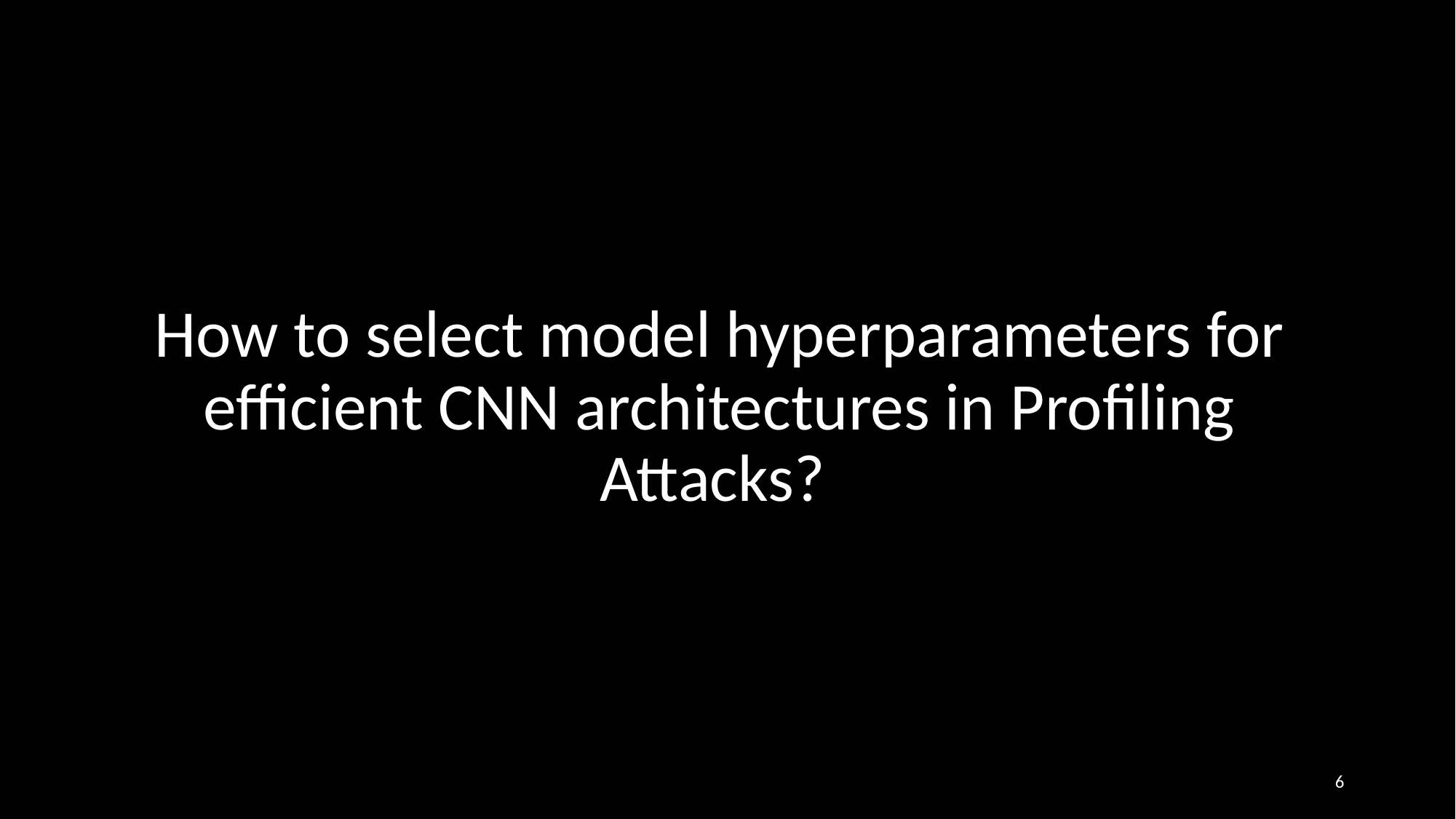

# How to select model hyperparameters for efficient CNN architectures in Profiling Attacks?
6